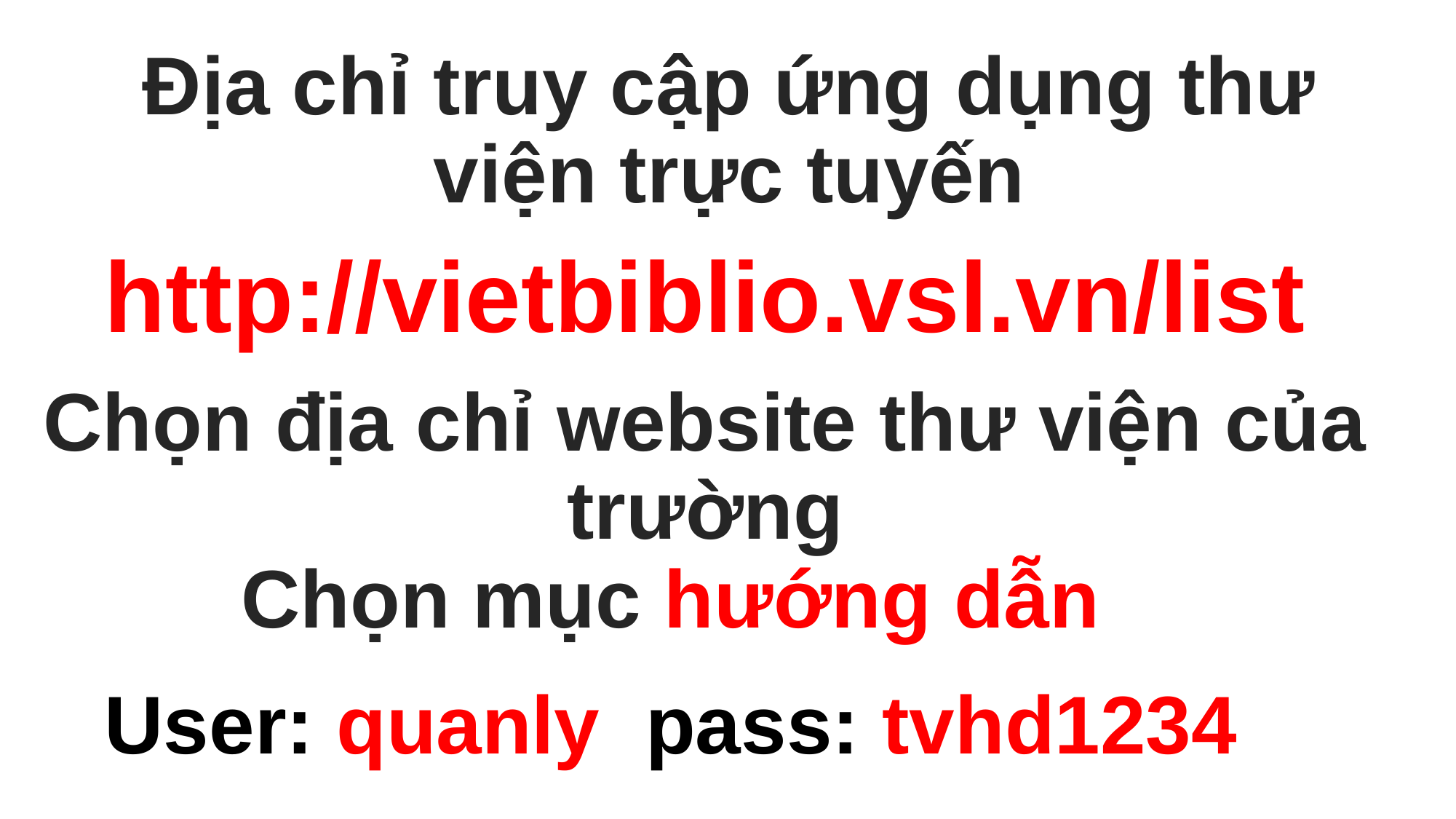

Địa chỉ truy cập ứng dụng thư viện trực tuyến
http://vietbiblio.vsl.vn/list
Chọn địa chỉ website thư viện của trường
Chọn mục hướng dẫn
User: quanly  pass: tvhd1234